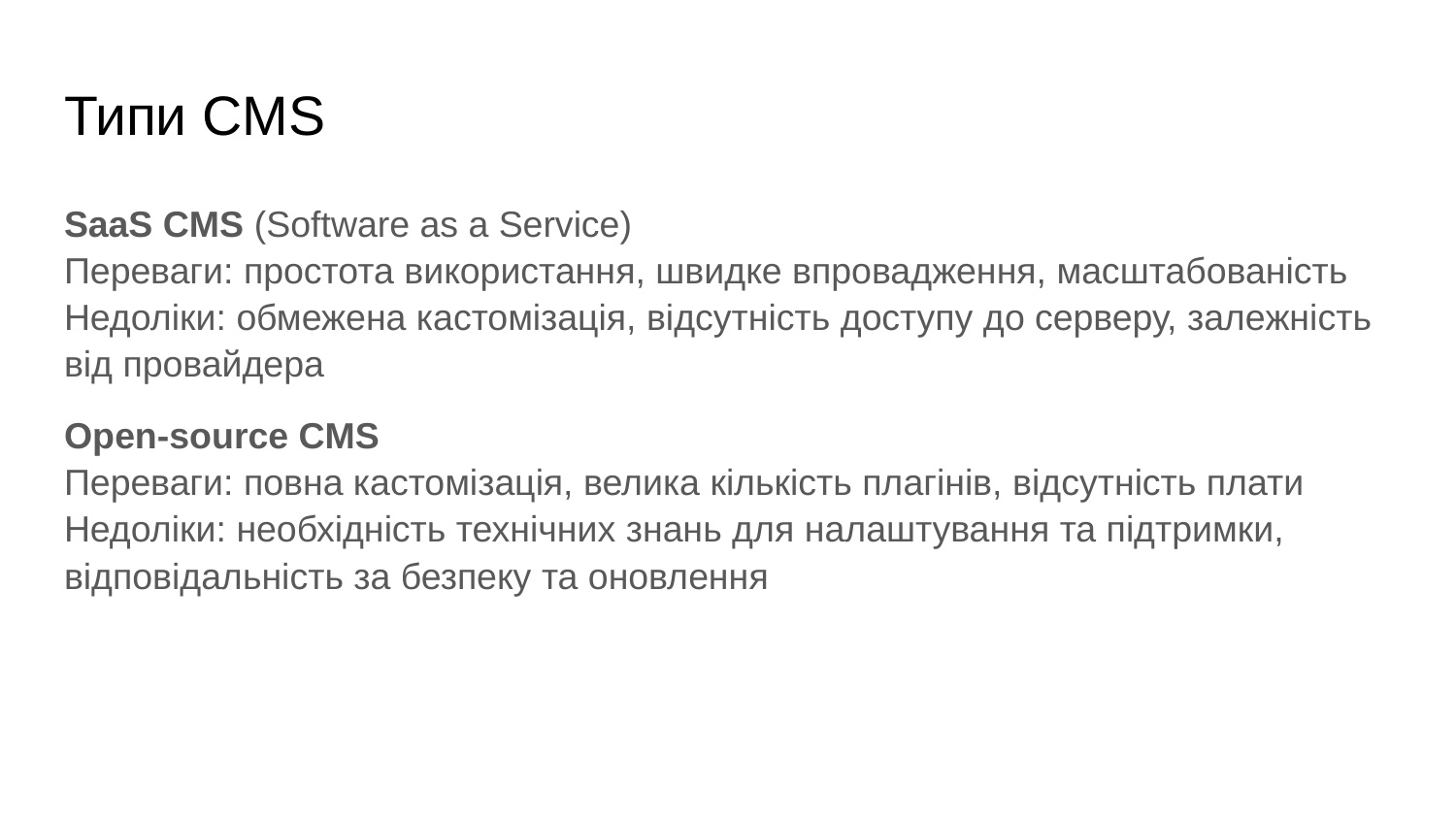

# Типи CMS
SaaS CMS (Software as a Service)
Переваги: простота використання, швидке впровадження, масштабованість
Недоліки: обмежена кастомізація, відсутність доступу до серверу, залежність від провайдера
Open-source CMS
Переваги: повна кастомізація, велика кількість плагінів, відсутність плати
Недоліки: необхідність технічних знань для налаштування та підтримки, відповідальність за безпеку та оновлення